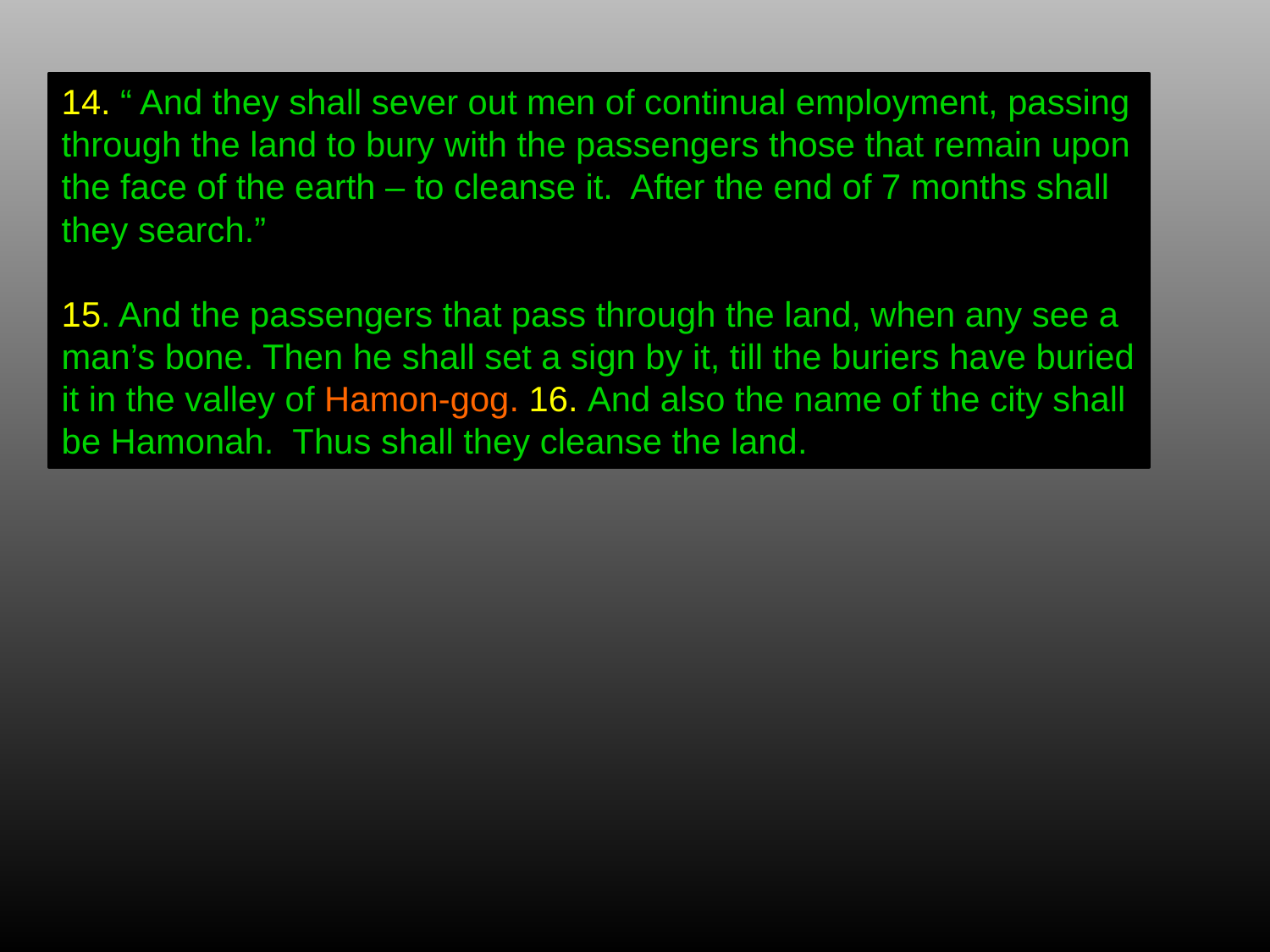

14. “ And they shall sever out men of continual employment, passing through the land to bury with the passengers those that remain upon the face of the earth – to cleanse it.  After the end of 7 months shall they search.”

15. And the passengers that pass through the land, when any see a man’s bone. Then he shall set a sign by it, till the buriers have buried it in the valley of Hamon-gog. 16. And also the name of the city shall be Hamonah.  Thus shall they cleanse the land.